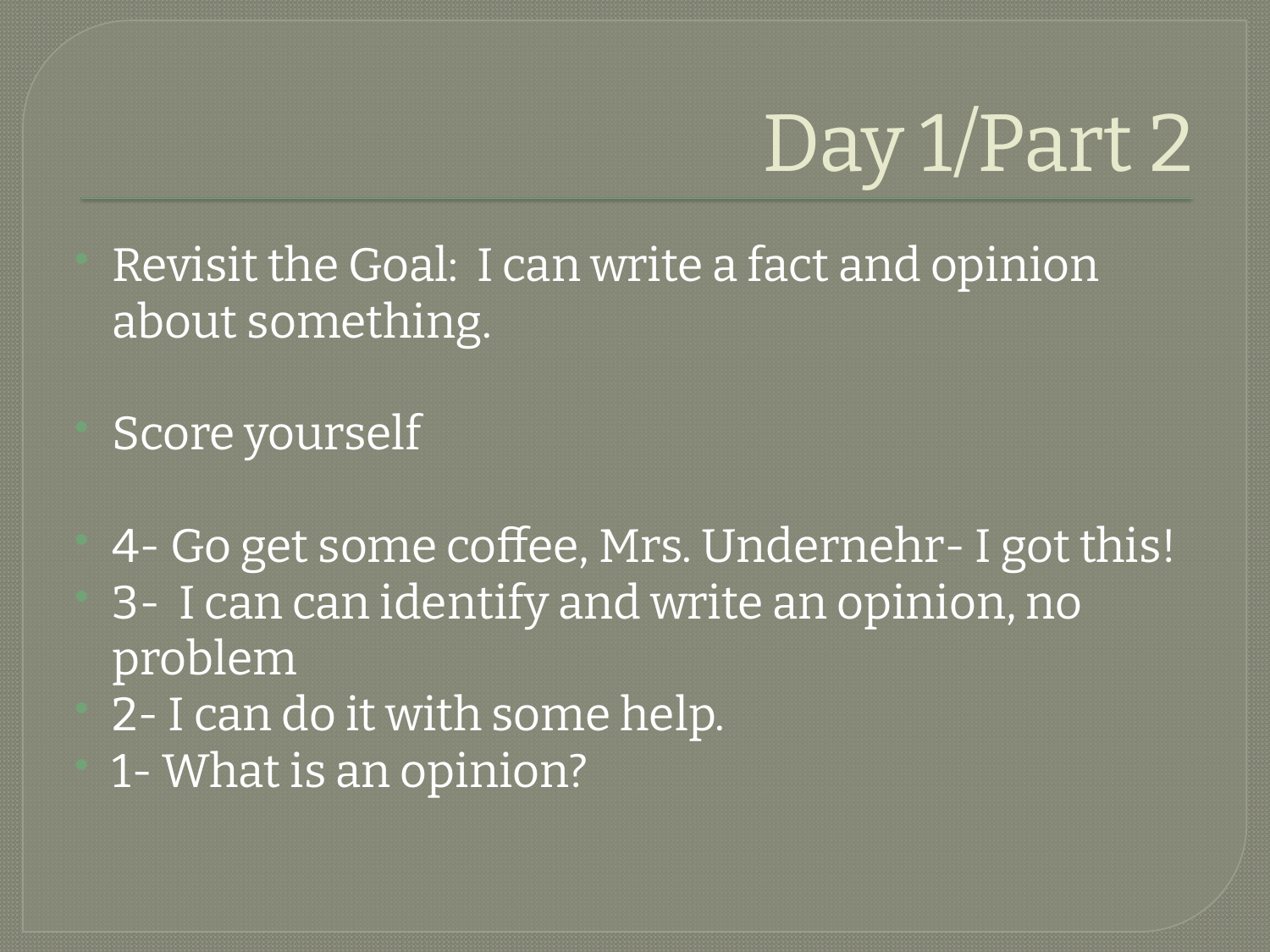

# Day 1/Part 2
Revisit the Goal:  I can write a fact and opinion about something.

Score yourself

4- Go get some coffee, Mrs. Undernehr- I got this!
3-  I can can identify and write an opinion, no problem
2- I can do it with some help.
1- What is an opinion?